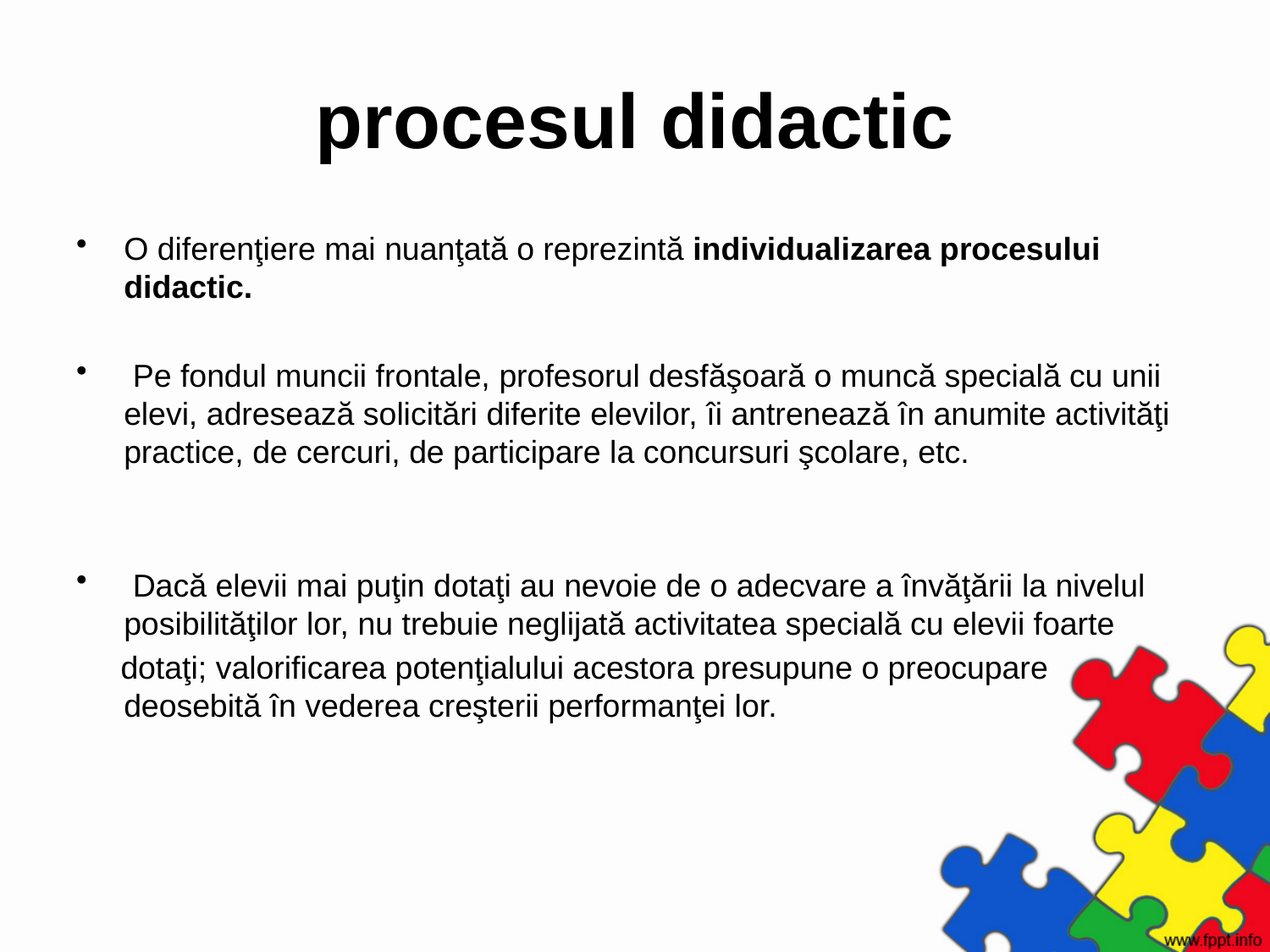

# procesul didactic
O diferenţiere mai nuanţată o reprezintă individualizarea procesului didactic.

 Pe fondul muncii frontale, profesorul desfăşoară o muncă specială cu unii elevi, adresează solicitări diferite elevilor, îi antrenează în anumite activităţi practice, de cercuri, de participare la concursuri şcolare, etc.

 Dacă elevii mai puţin dotaţi au nevoie de o adecvare a învăţării la nivelul posibilităţilor lor, nu trebuie neglijată activitatea specială cu elevii foarte
     dotaţi; valorificarea potenţialului acestora presupune o preocupare deosebită în vederea creşterii performanţei lor.